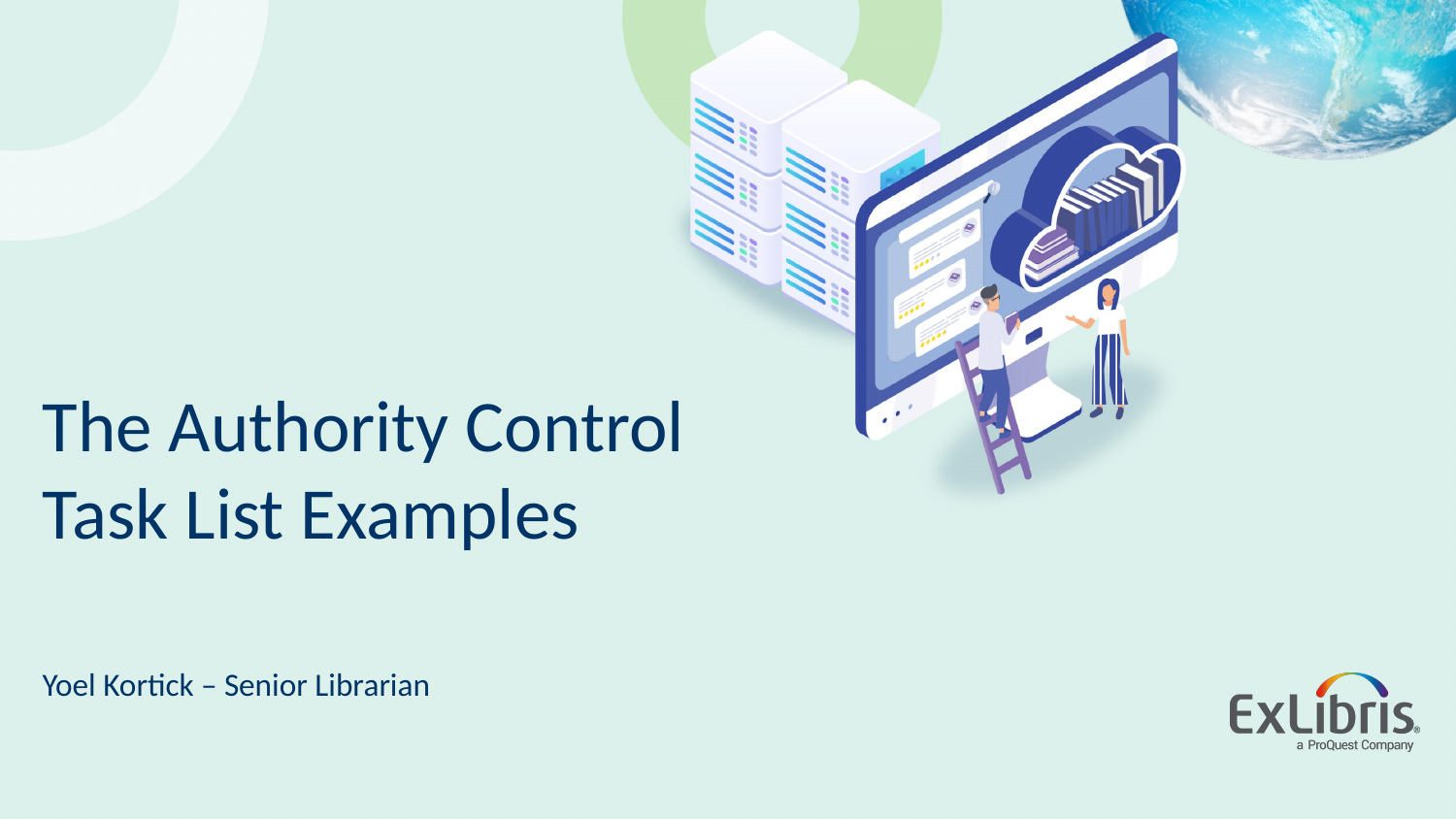

The Authority Control Task List Examples

Yoel Kortick – Senior Librarian